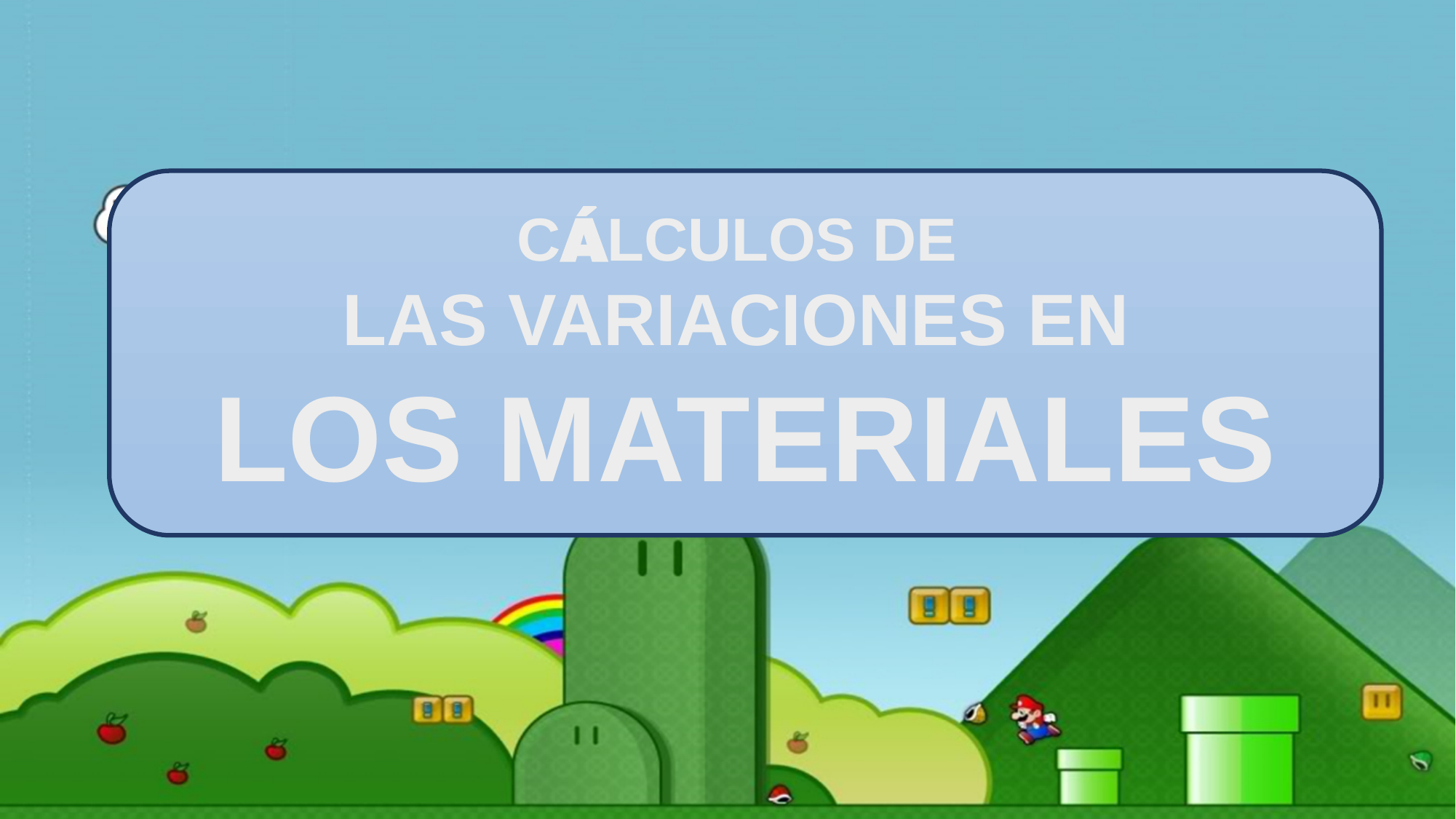

CÁLCULOS DE
LAS VARIACIONES EN
LOS MATERIALES